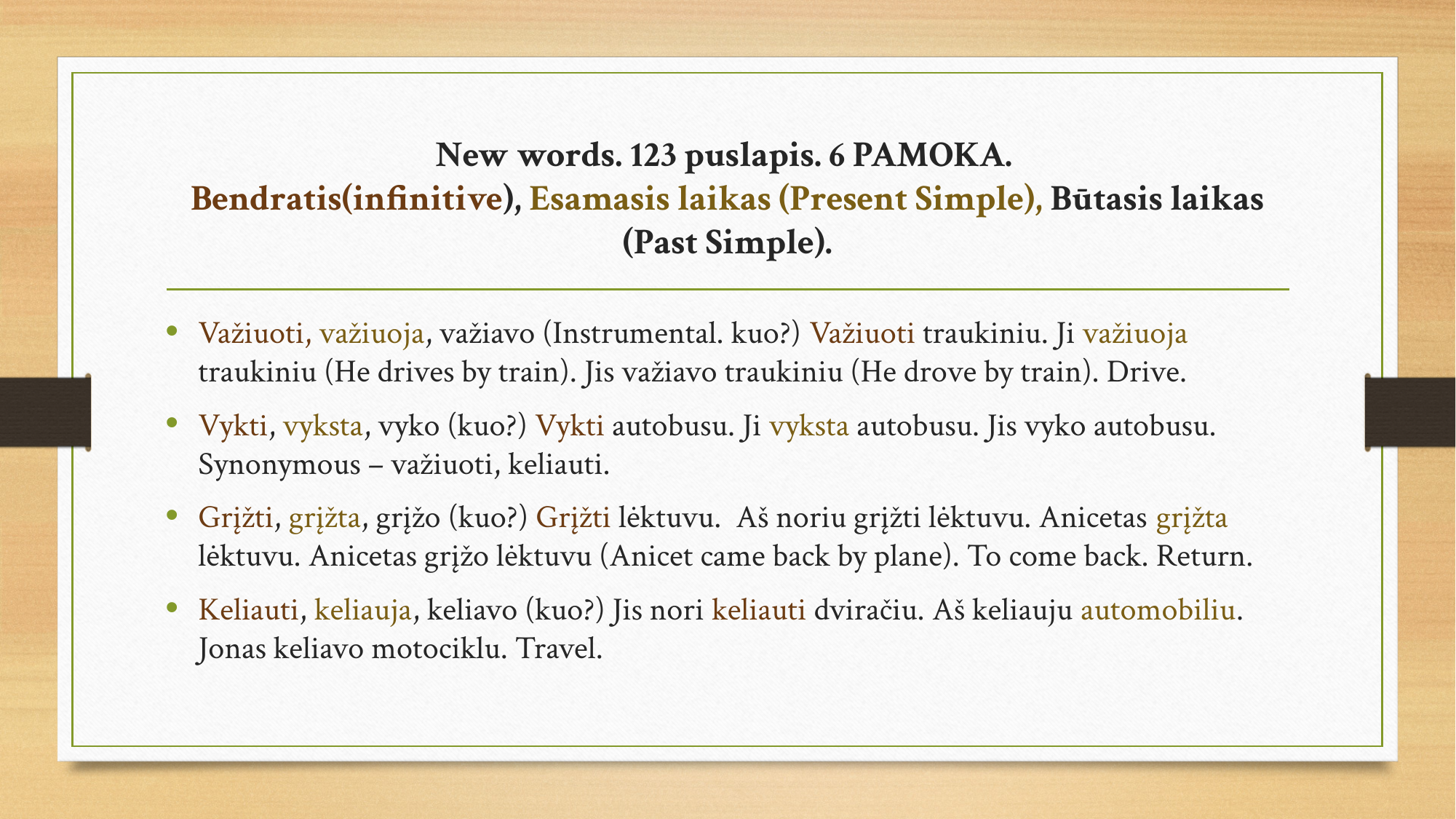

# New words. 123 puslapis. 6 PAMOKA. Bendratis(infinitive), Esamasis laikas (Present Simple), Būtasis laikas (Past Simple).
Važiuoti, važiuoja, važiavo (Instrumental. kuo?) Važiuoti traukiniu. Ji važiuoja traukiniu (He drives by train). Jis važiavo traukiniu (He drove by train). Drive.
Vykti, vyksta, vyko (kuo?) Vykti autobusu. Ji vyksta autobusu. Jis vyko autobusu. Synonymous – važiuoti, keliauti.
Grįžti, grįžta, grįžo (kuo?) Grįžti lėktuvu.  Aš noriu grįžti lėktuvu. Anicetas grįžta lėktuvu. Anicetas grįžo lėktuvu (Anicet came back by plane). To come back. Return.
Keliauti, keliauja, keliavo (kuo?) Jis nori keliauti dviračiu. Aš keliauju automobiliu. Jonas keliavo motociklu. Travel.